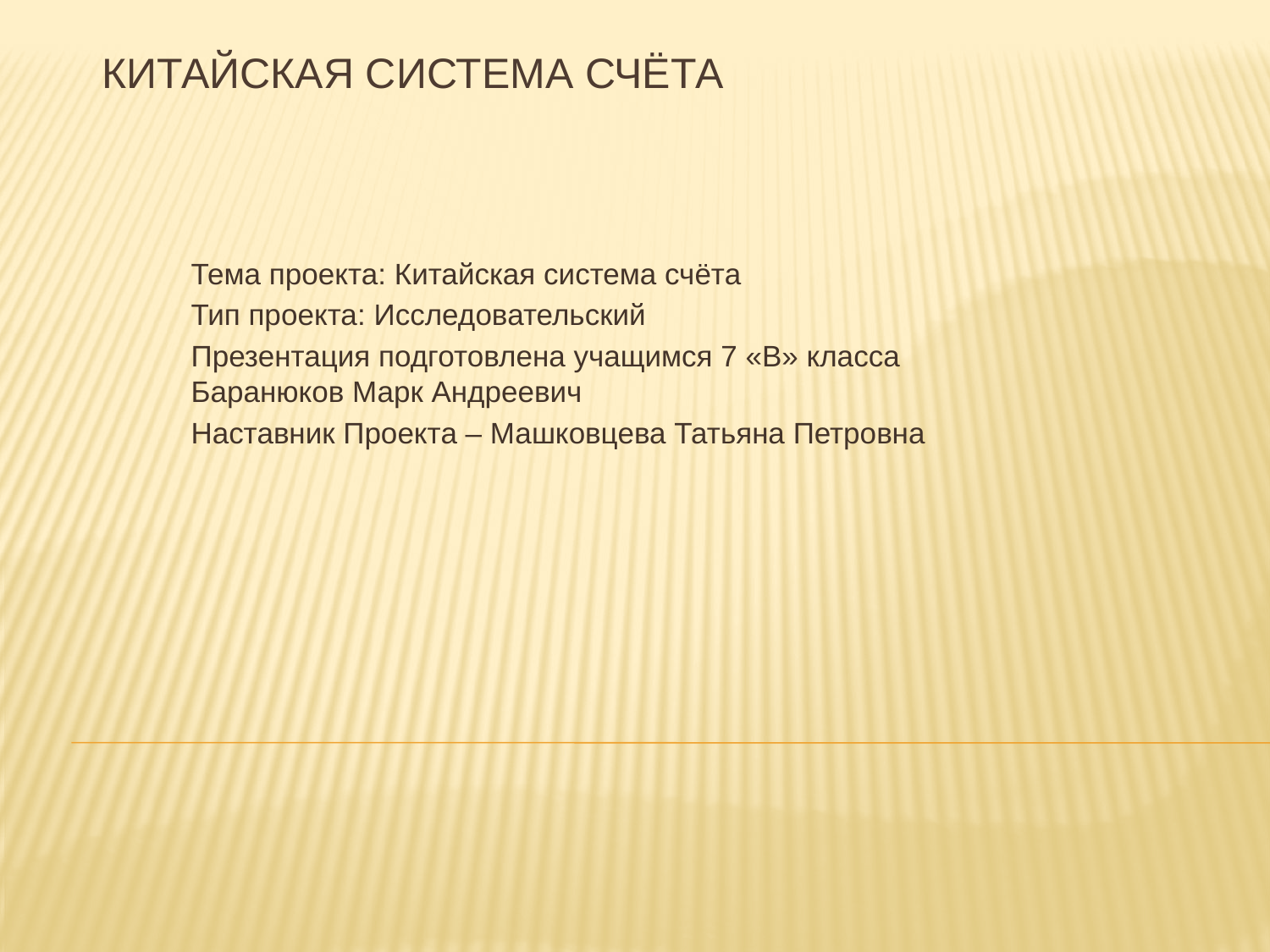

# Китайская система счёта
Тема проекта: Китайская система счёта
Тип проекта: Исследовательский
Презентация подготовлена учащимся 7 «В» класса Баранюков Марк Андреевич
Наставник Проекта – Машковцева Татьяна Петровна